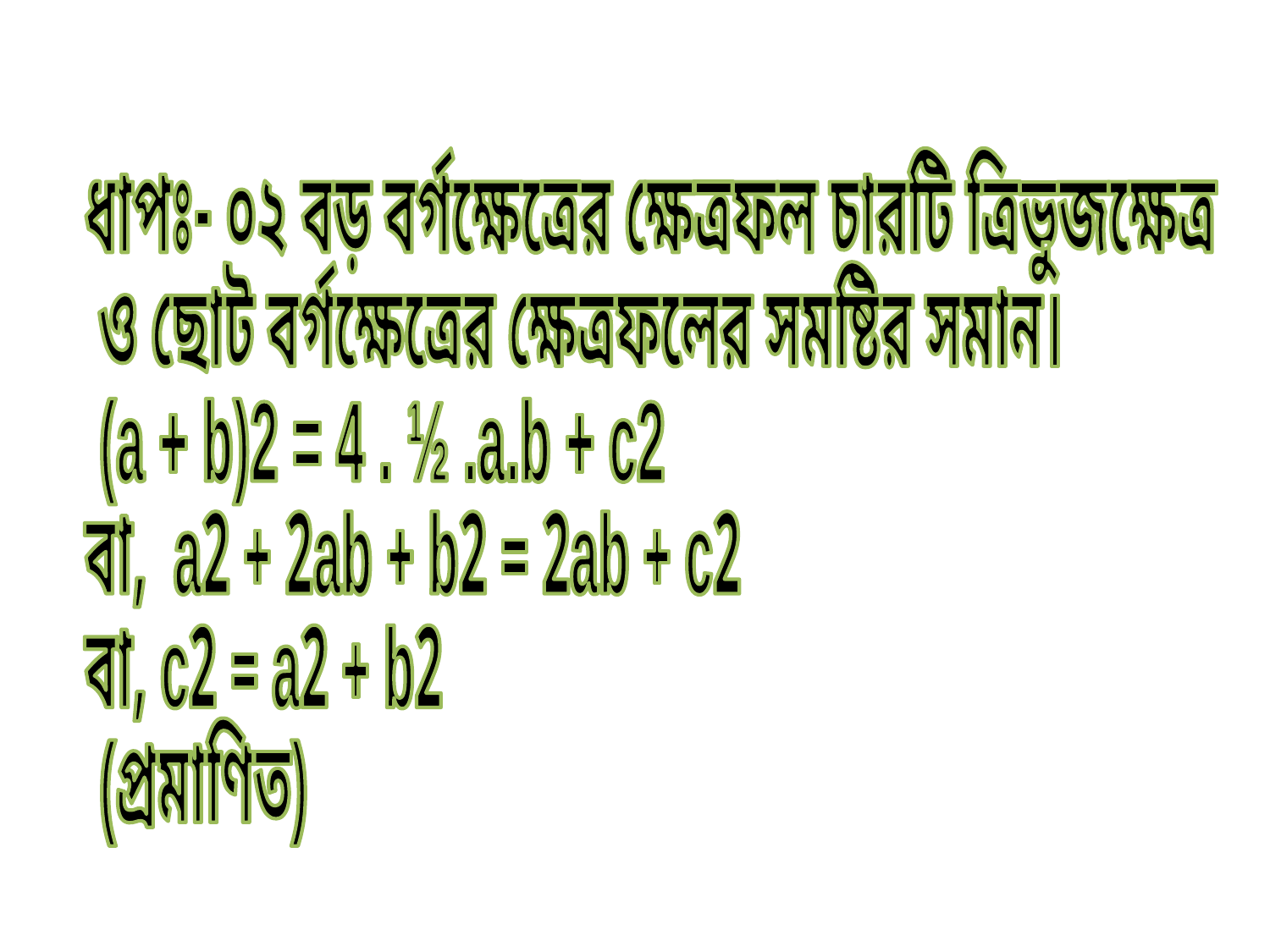

ধাপঃ- ০২ বড় বর্গক্ষেত্রের ক্ষেত্রফল চারটি ত্রিভুজক্ষেত্র
 ও ছোট বর্গক্ষেত্রের ক্ষেত্রফলের সমষ্টির সমান।
 (a + b)2 = 4 . ½ .a.b + c2
বা,  a2 + 2ab + b2 = 2ab + c2
বা, c2 = a2 + b2
 (প্রমাণিত)